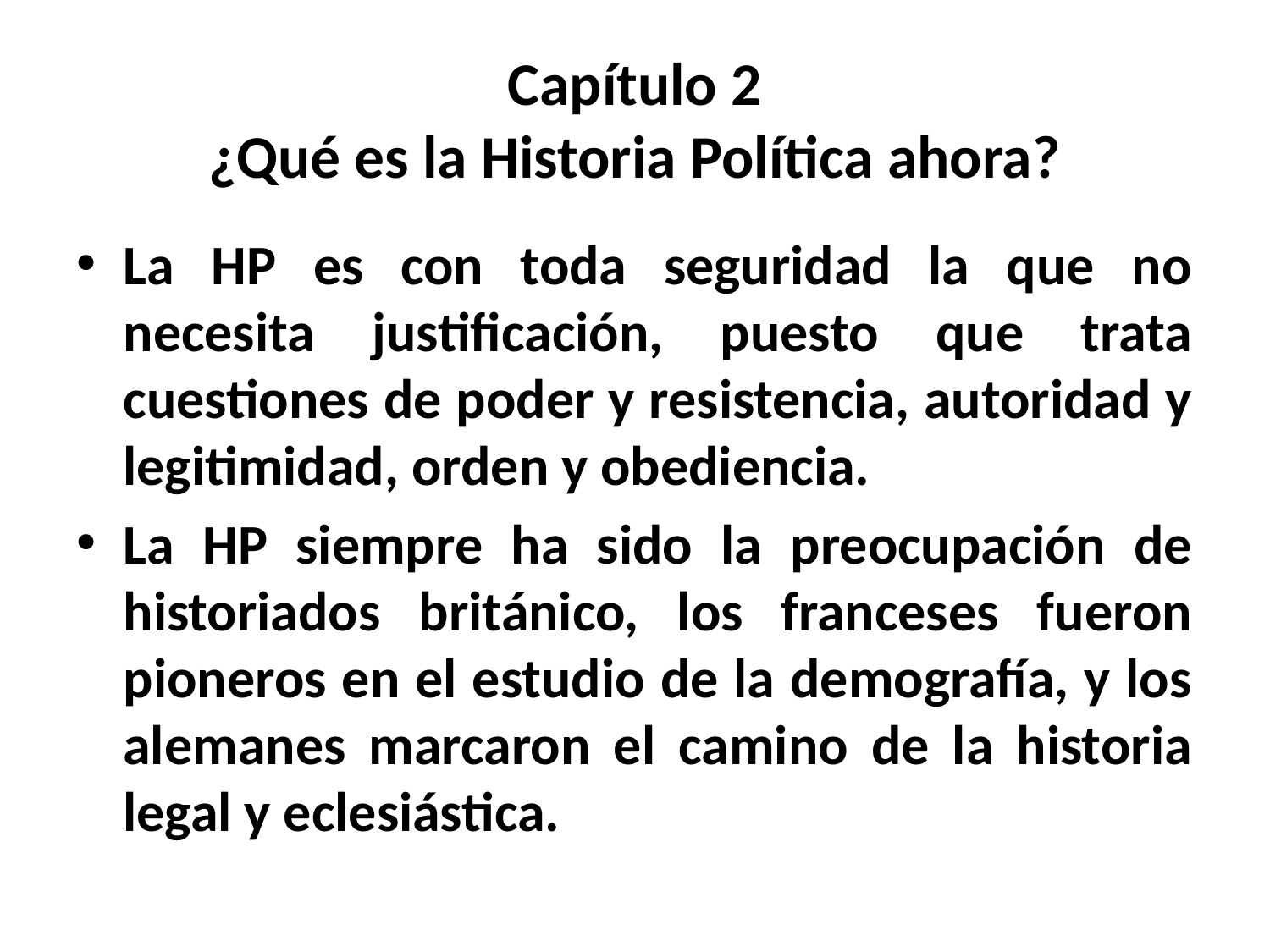

# Capítulo 2 ¿Qué es la Historia Política ahora?
La HP es con toda seguridad la que no necesita justificación, puesto que trata cuestiones de poder y resistencia, autoridad y legitimidad, orden y obediencia.
La HP siempre ha sido la preocupación de historiados británico, los franceses fueron pioneros en el estudio de la demografía, y los alemanes marcaron el camino de la historia legal y eclesiástica.